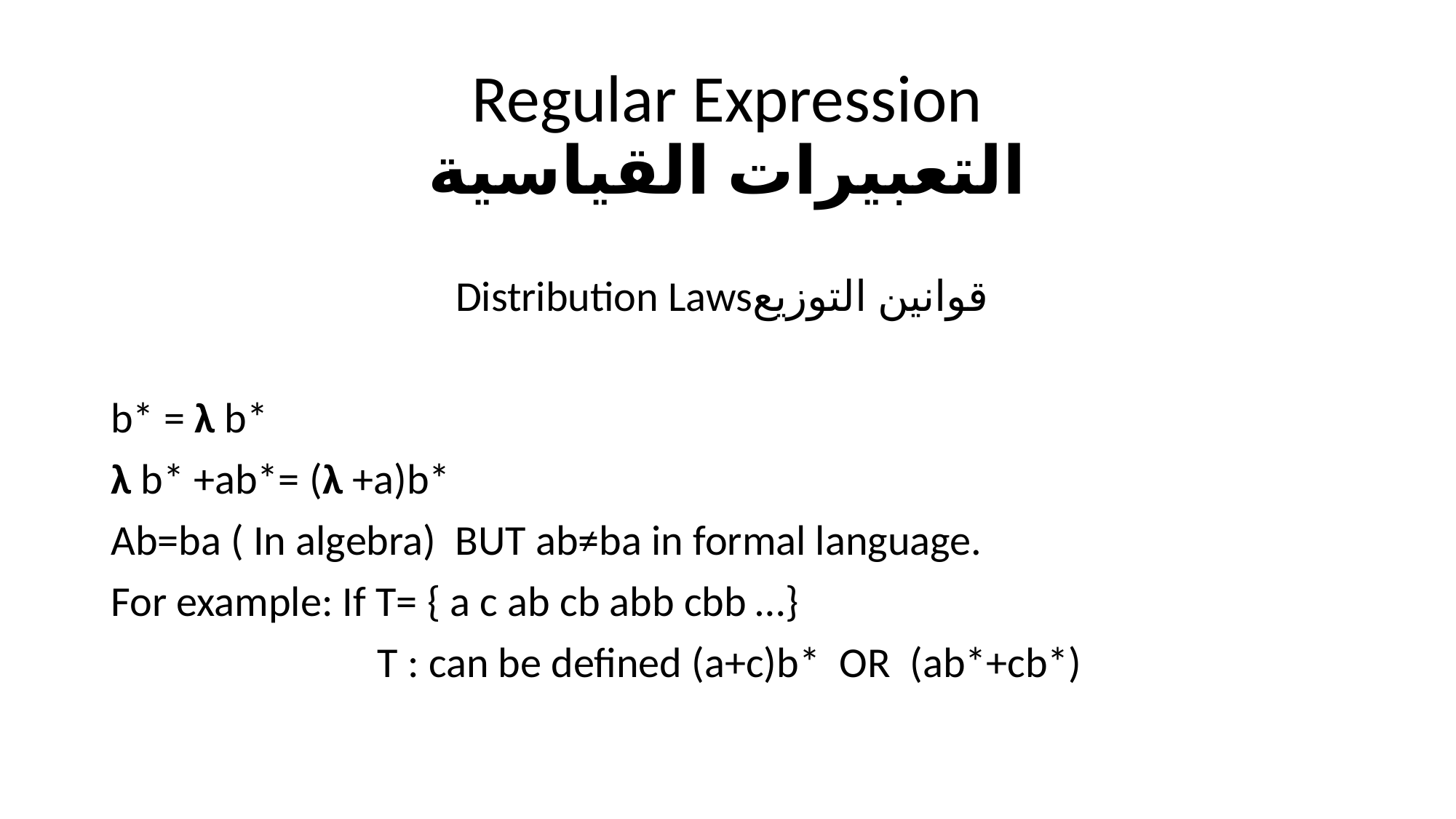

# Regular Expression التعبيرات القياسية
Distribution Lawsقوانين التوزيع

b* = λ b*
λ b* +ab*= (λ +a)b*
Ab=ba ( In algebra)  BUT ab≠ba in formal language.
For example: If T= { a c ab cb abb cbb …}
		     T : can be defined (a+c)b*  OR  (ab*+cb*)